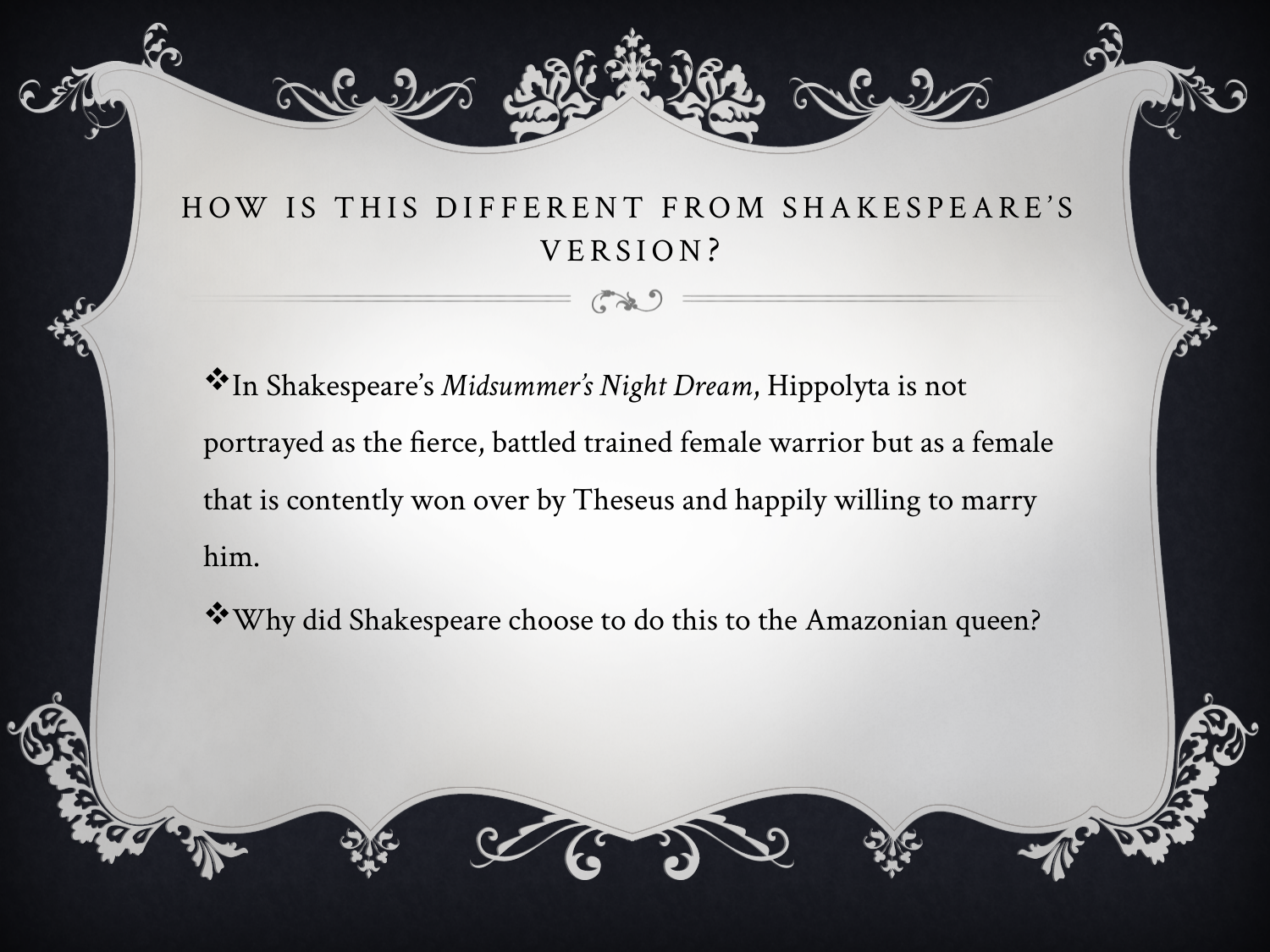

# How is this Different from Shakespeare’s Version?
In Shakespeare’s Midsummer’s Night Dream, Hippolyta is not portrayed as the fierce, battled trained female warrior but as a female that is contently won over by Theseus and happily willing to marry him.
Why did Shakespeare choose to do this to the Amazonian queen?